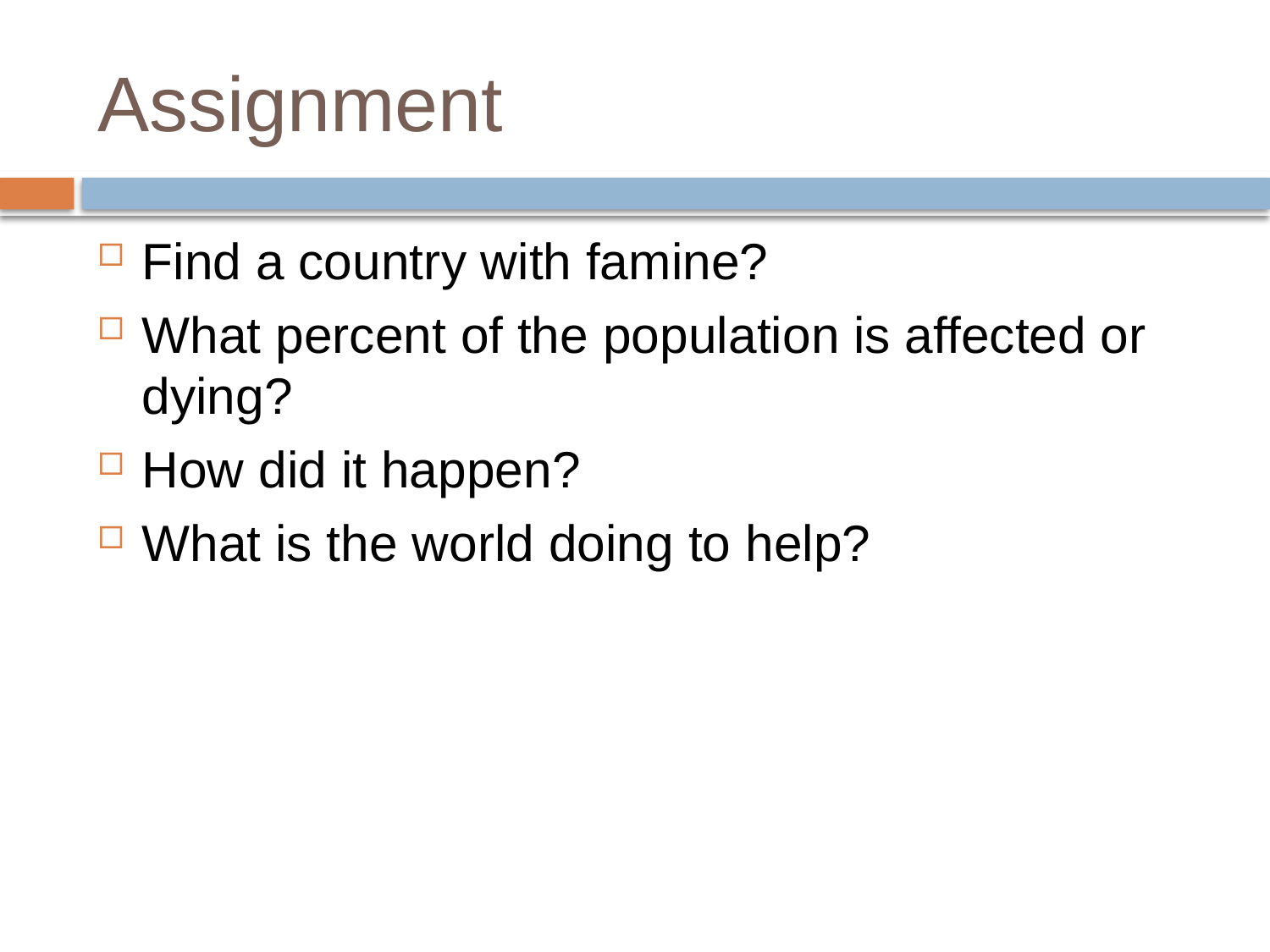

# Assignment
Find a country with famine?
What percent of the population is affected or dying?
How did it happen?
What is the world doing to help?